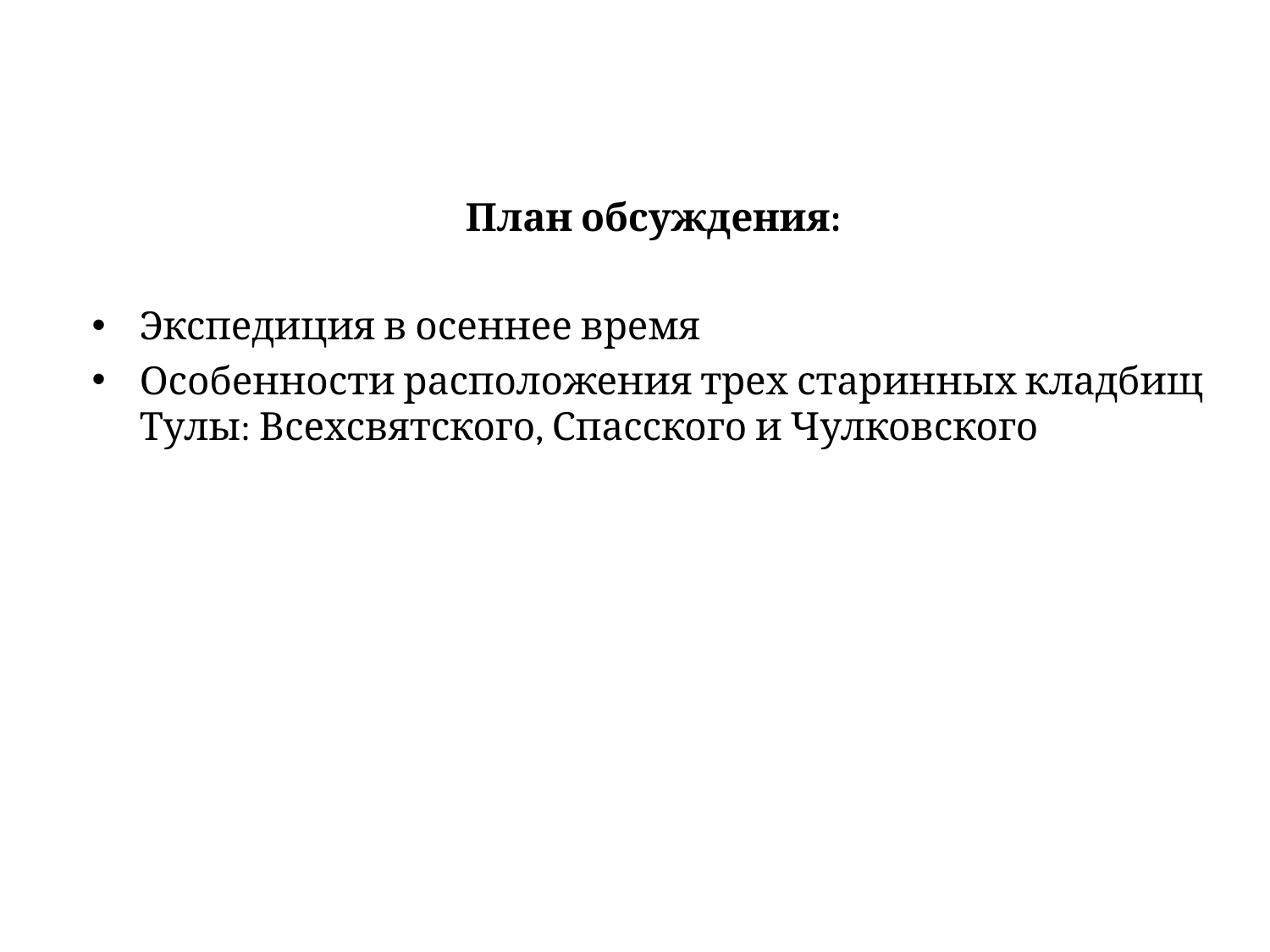

План обсуждения:

Экспедиция в осеннее время
Особенности расположения трех старинных кладбищ Тулы: Всехсвятского, Спасского и Чулковского